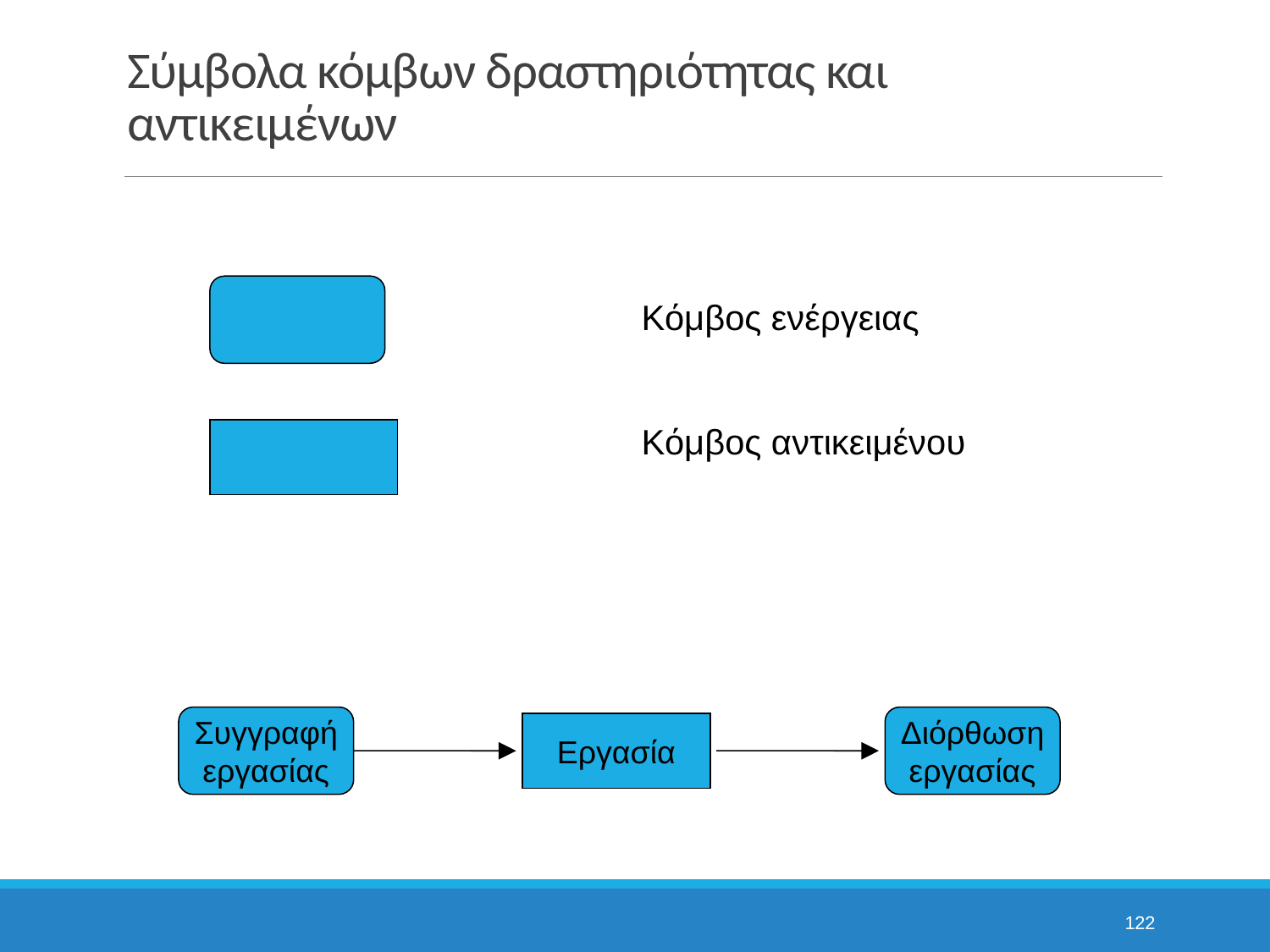

# Σύμβολα κόμβων δραστηριότητας και αντικειμένων

Κόμβος ενέργειας
Κόμβος αντικειμένου

Συγγραφή εργασίας
Διόρθωση εργασίας
Εργασία

122